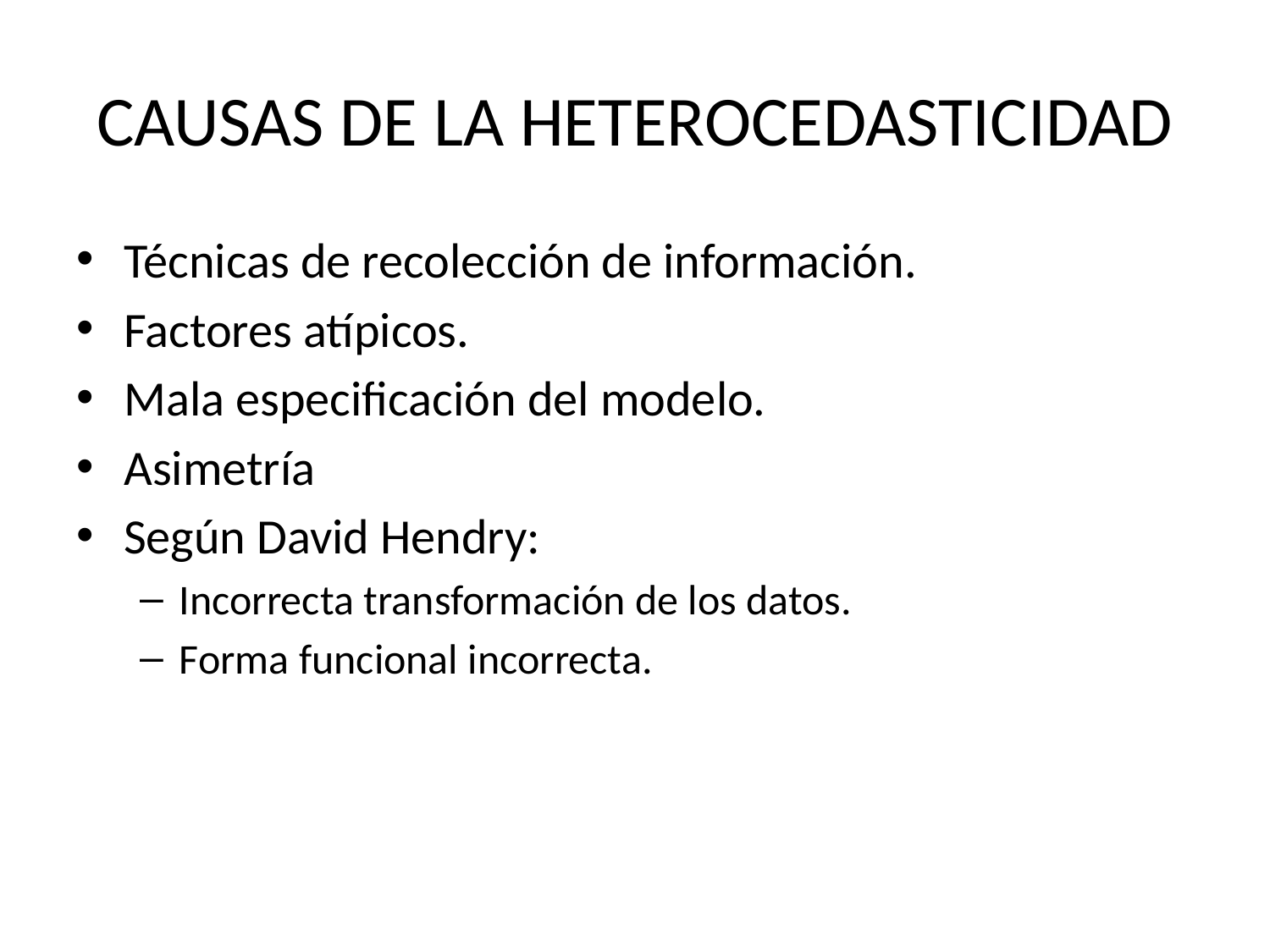

# CAUSAS DE LA HETEROCEDASTICIDAD
Técnicas de recolección de información.
Factores atípicos.
Mala especificación del modelo.
Asimetría
Según David Hendry:
Incorrecta transformación de los datos.
Forma funcional incorrecta.